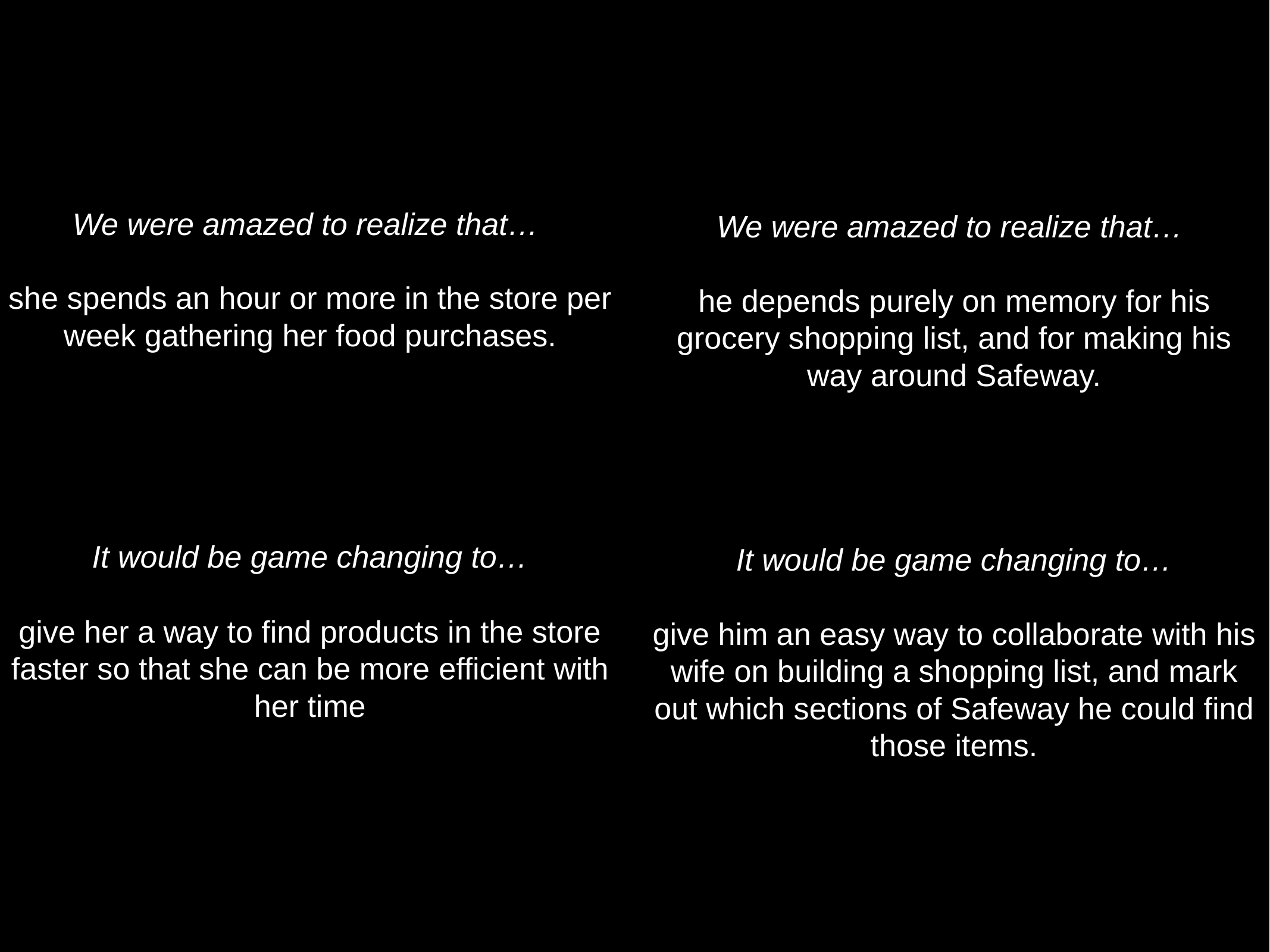

We were amazed to realize that…

she spends an hour or more in the store per week gathering her food purchases.
We were amazed to realize that…

he depends purely on memory for his grocery shopping list, and for making his way around Safeway.
It would be game changing to…

give her a way to find products in the store faster so that she can be more efficient with her time
It would be game changing to…

give him an easy way to collaborate with his wife on building a shopping list, and mark out which sections of Safeway he could find those items.